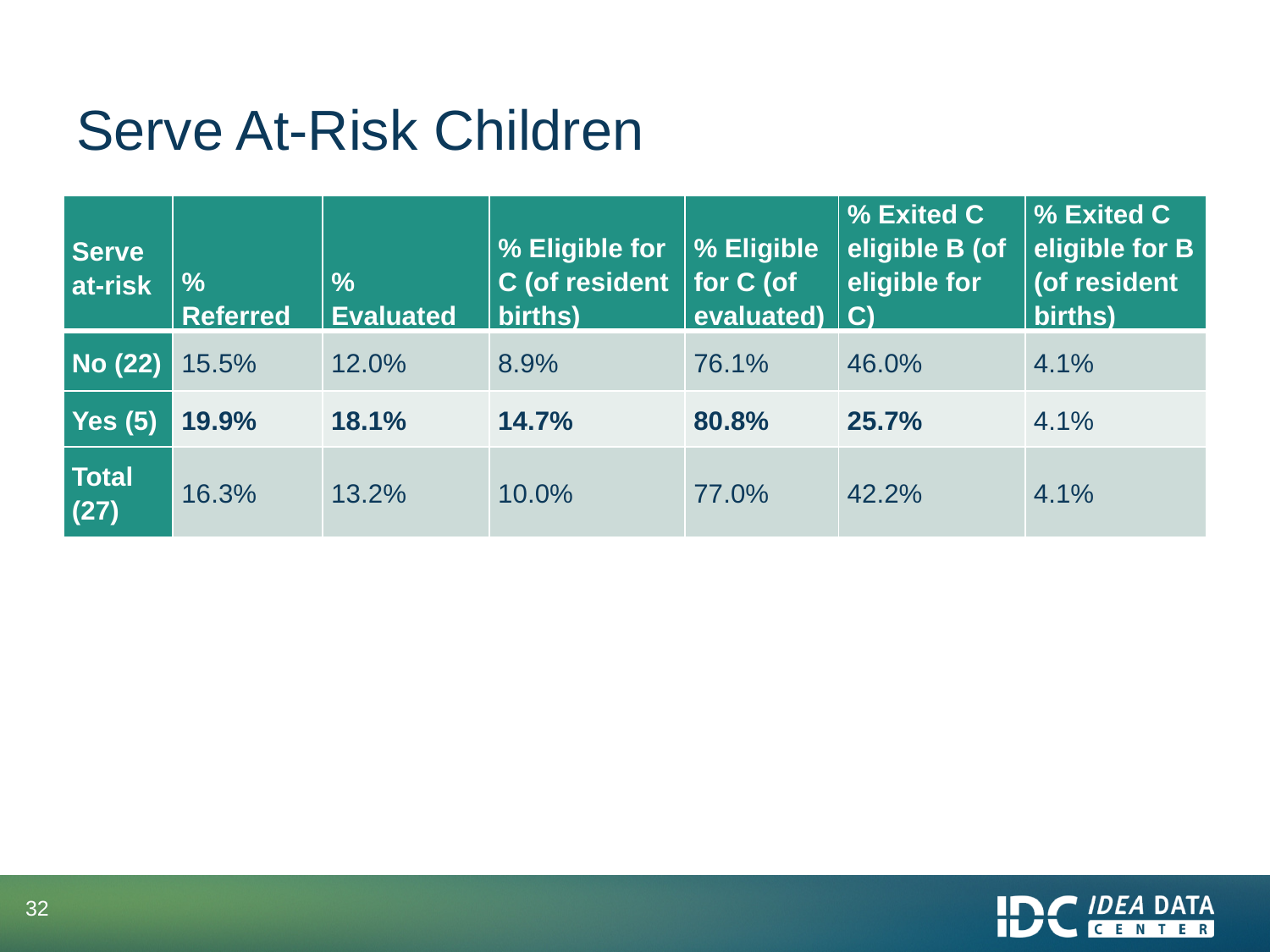

# Serve At-Risk Children
| Serve at-risk | % Referred | % Evaluated | % Eligible for C (of resident births) | % Eligible for C (of evaluated) | % Exited C eligible B (of eligible for C) | % Exited C eligible for B (of resident births) |
| --- | --- | --- | --- | --- | --- | --- |
| No (22) | 15.5% | 12.0% | 8.9% | 76.1% | 46.0% | 4.1% |
| Yes (5) | 19.9% | 18.1% | 14.7% | 80.8% | 25.7% | 4.1% |
| Total (27) | 16.3% | 13.2% | 10.0% | 77.0% | 42.2% | 4.1% |
32